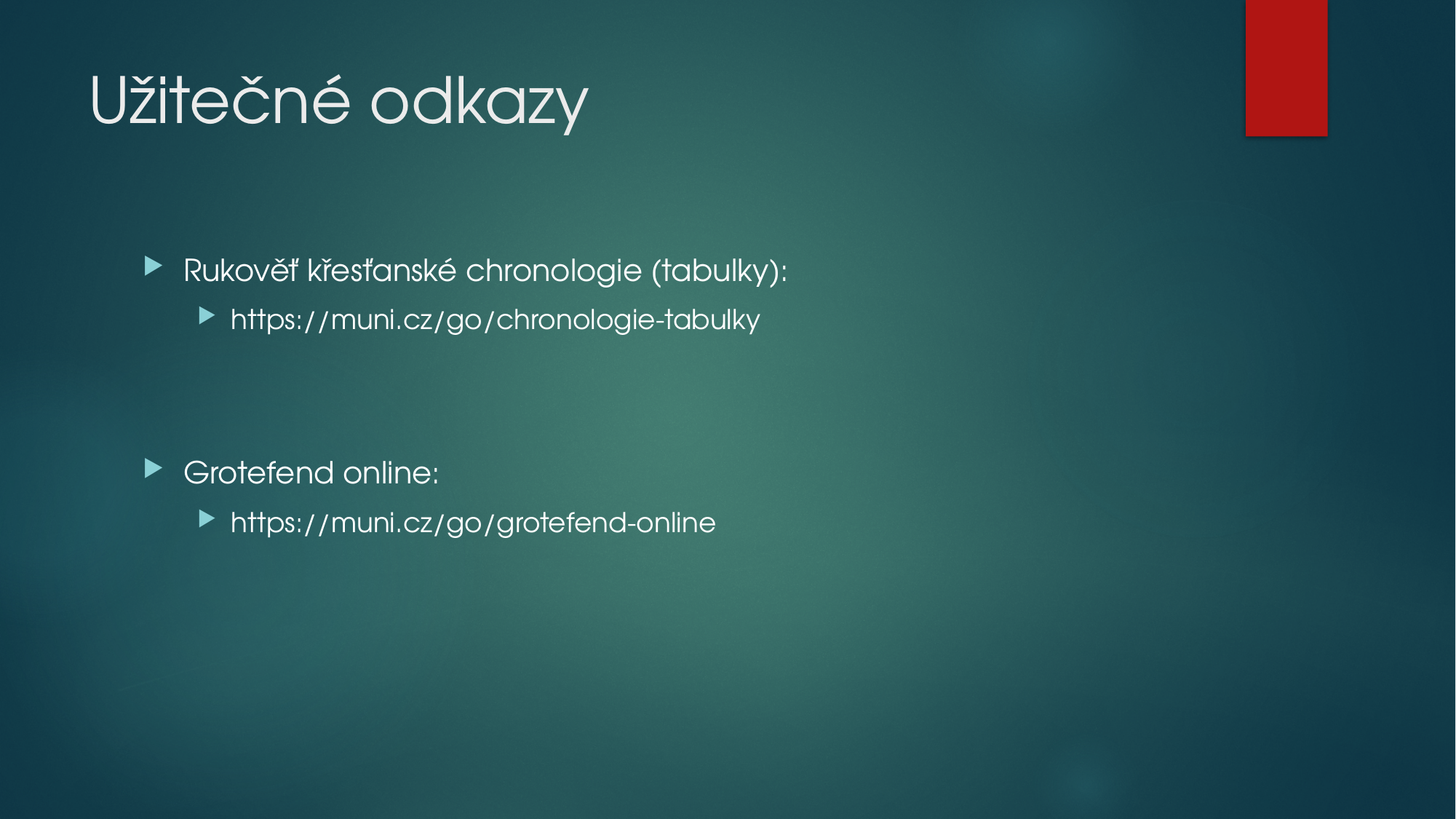

# Užitečné odkazy
Rukověť křesťanské chronologie (tabulky):
https://muni.cz/go/chronologie-tabulky

Grotefend online:
https://muni.cz/go/grotefend-online